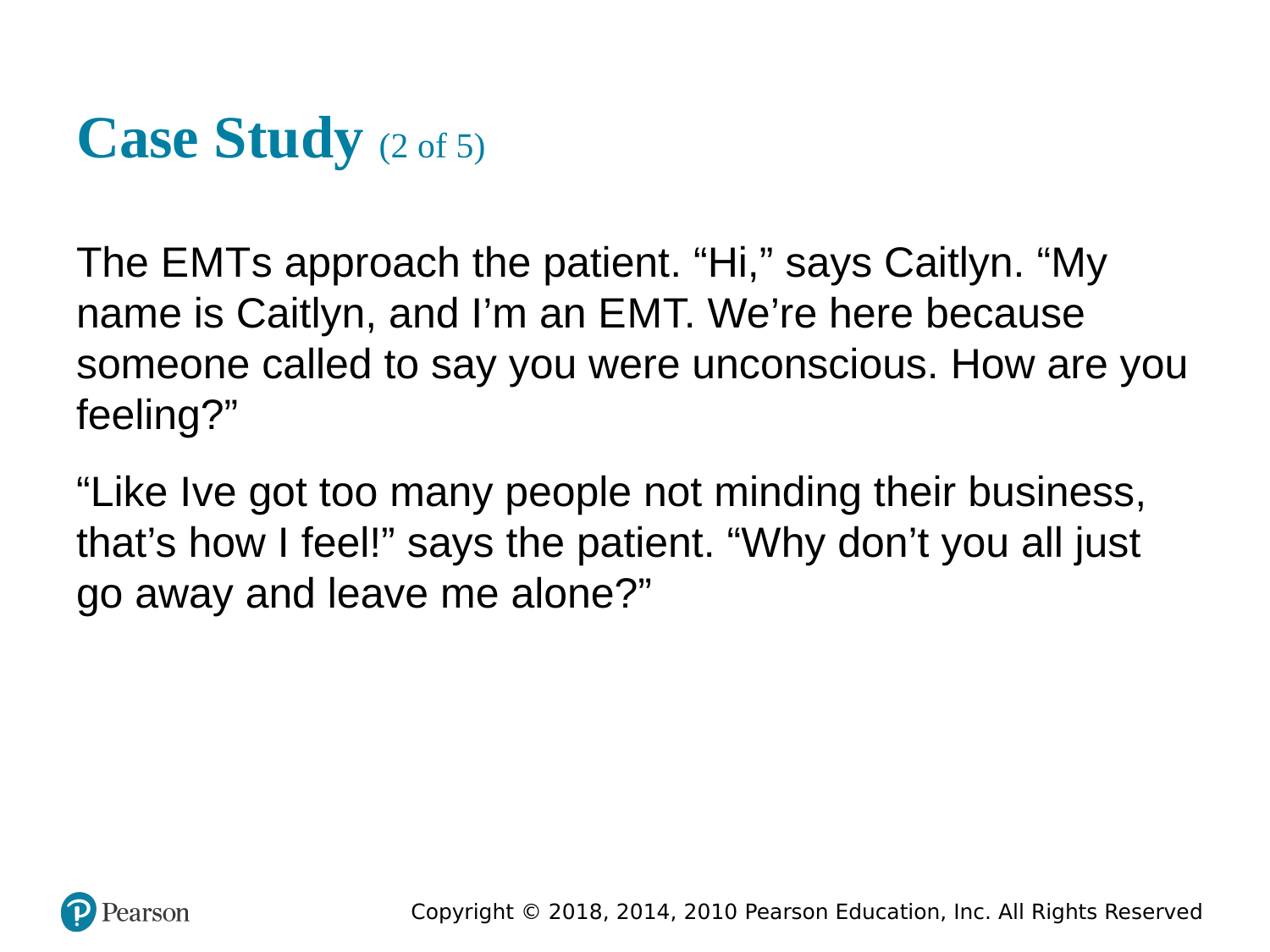

# Case Study (2 of 5)
The E M T s approach the patient. “Hi,” says Caitlyn. “My name is Caitlyn, and I’m an E M T. We’re here because someone called to say you were unconscious. How are you feeling?”
“Like I‘ve got too many people not minding their business, that’s how I feel!” says the patient. “Why don’t you all just go away and leave me alone?”